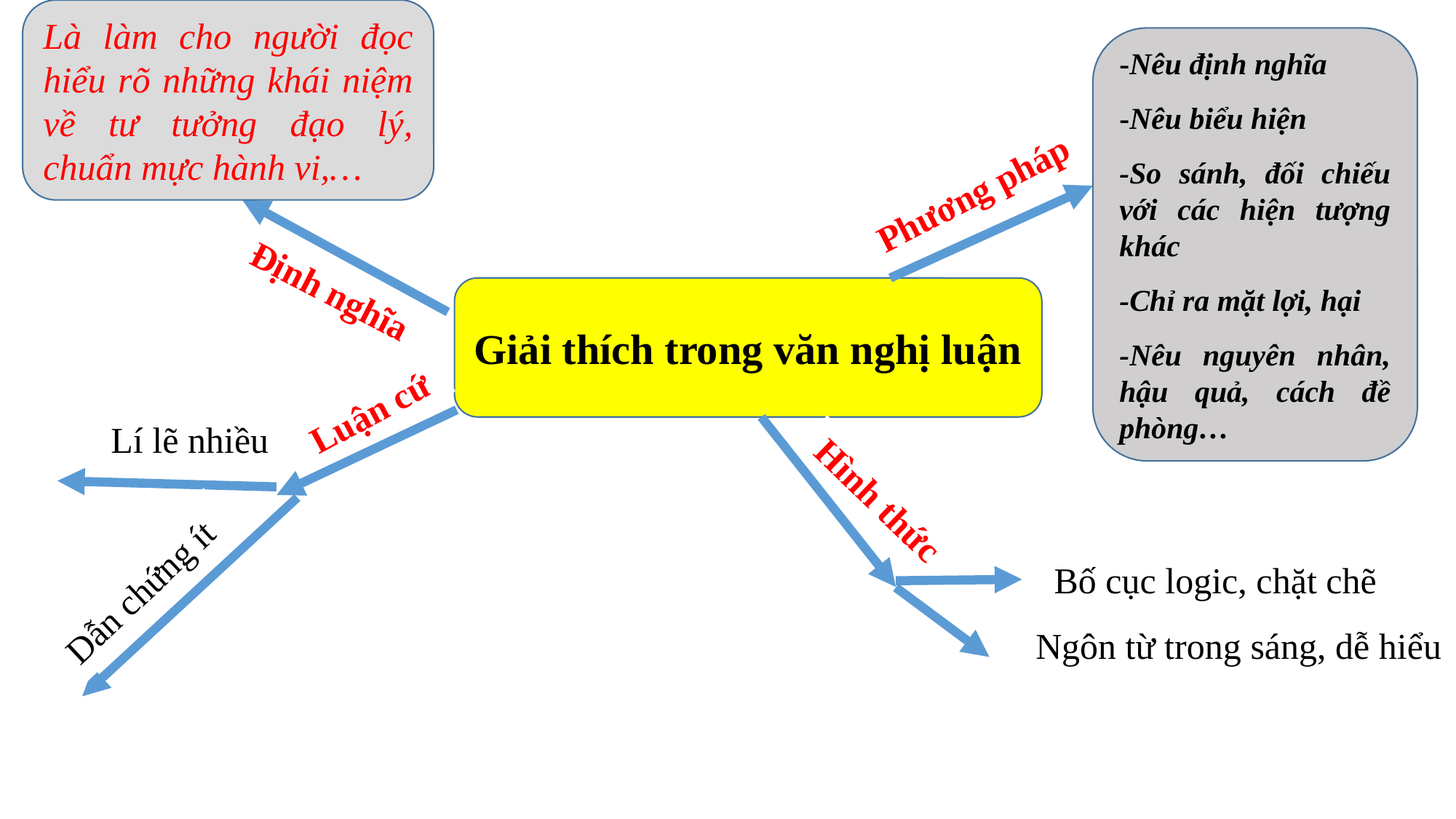

Là làm cho người đọc hiểu rõ những khái niệm về tư tưởng đạo lý, chuẩn mực hành vi,…
-Nêu định nghĩa
-Nêu biểu hiện
-So sánh, đối chiếu với các hiện tượng khác
-Chỉ ra mặt lợi, hại
-Nêu nguyên nhân, hậu quả, cách đề phòng…
Phương pháp
Định nghĩa
Giải thích trong văn nghị luận
Luận cứ
Lí lẽ nhiều
Hình thức
Bố cục logic, chặt chẽ
Dẫn chứng ít
Ngôn từ trong sáng, dễ hiểu